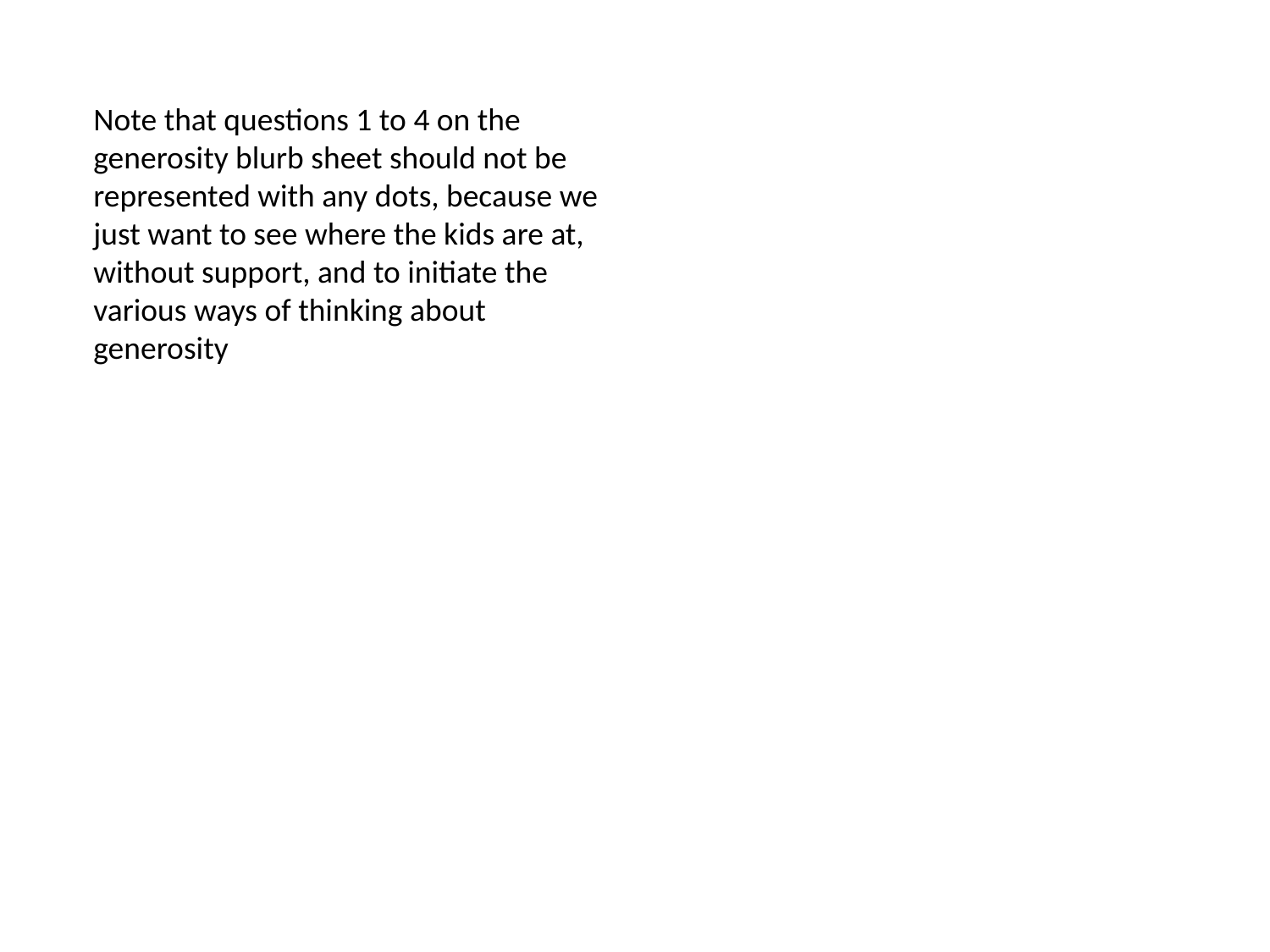

Note that questions 1 to 4 on the generosity blurb sheet should not be represented with any dots, because we just want to see where the kids are at, without support, and to initiate the various ways of thinking about generosity